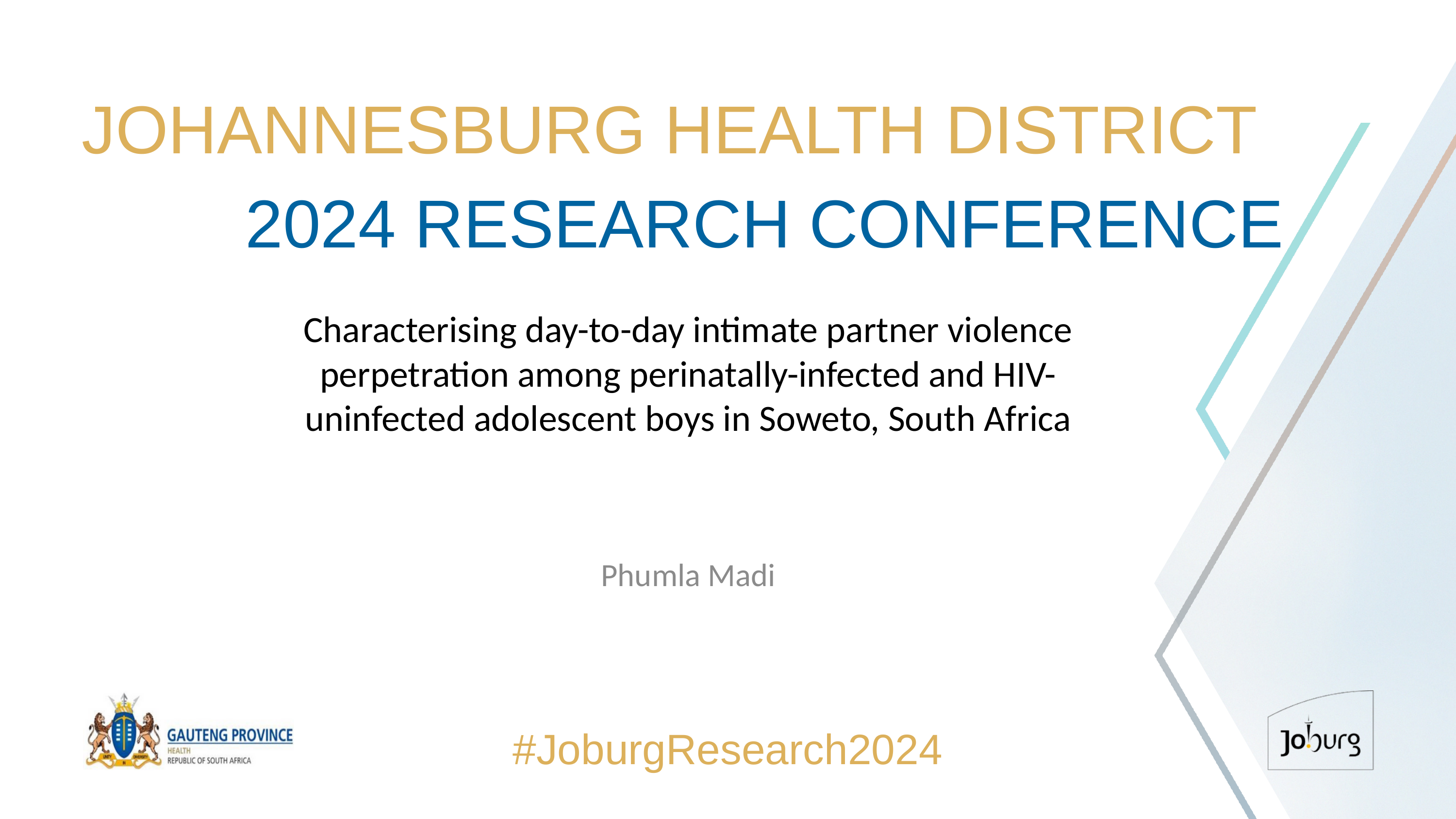

JOHANNESBURG HEALTH DISTRICT

2024 RESEARCH CONFERENCE
# Characterising day-to-day intimate partner violence perpetration among perinatally-infected and HIV- uninfected adolescent boys in Soweto, South Africa
Phumla Madi

#JoburgResearch2024